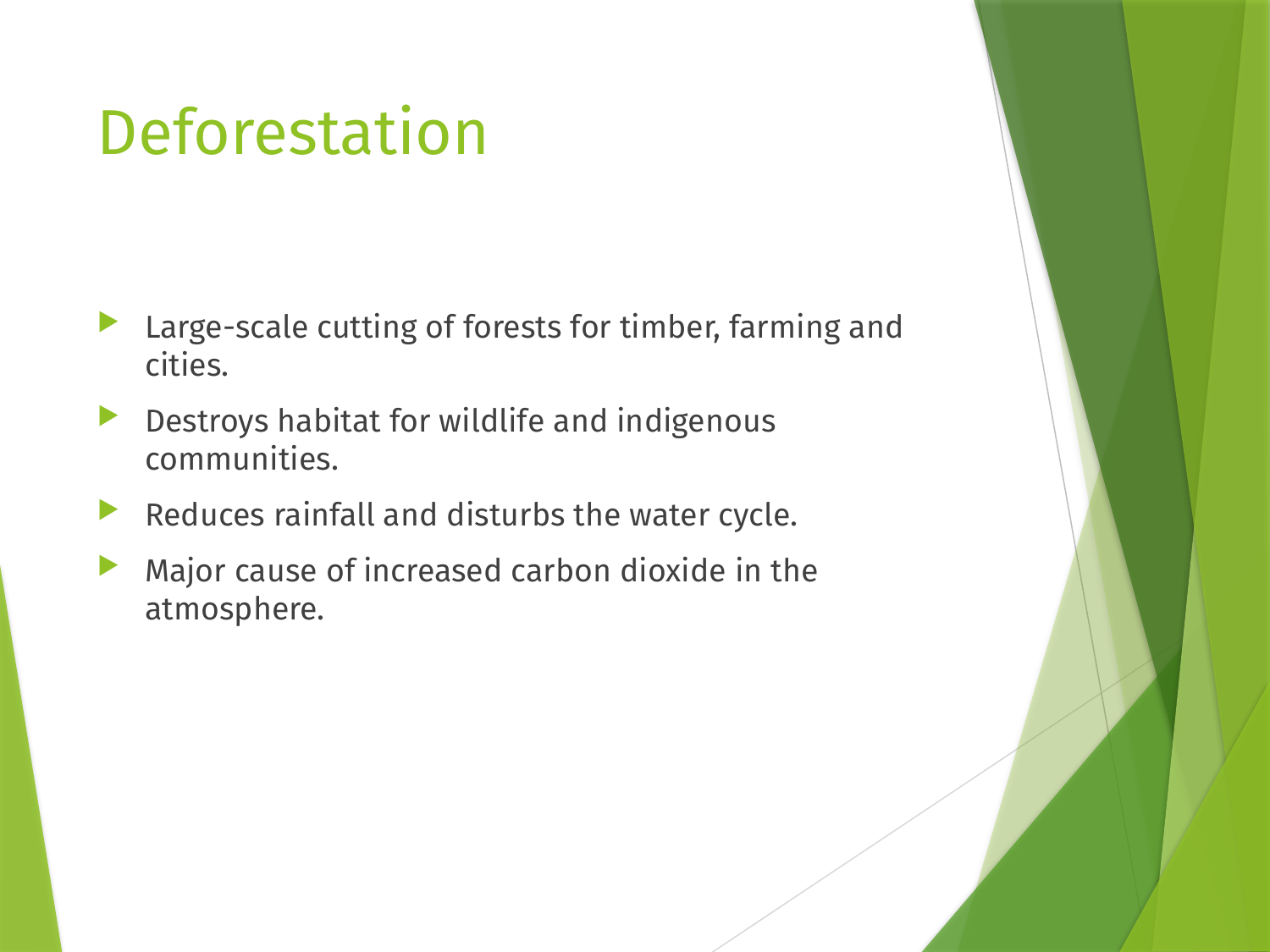

# Deforestation
Large-scale cutting of forests for timber, farming and cities.
Destroys habitat for wildlife and indigenous communities.
Reduces rainfall and disturbs the water cycle.
Major cause of increased carbon dioxide in the atmosphere.